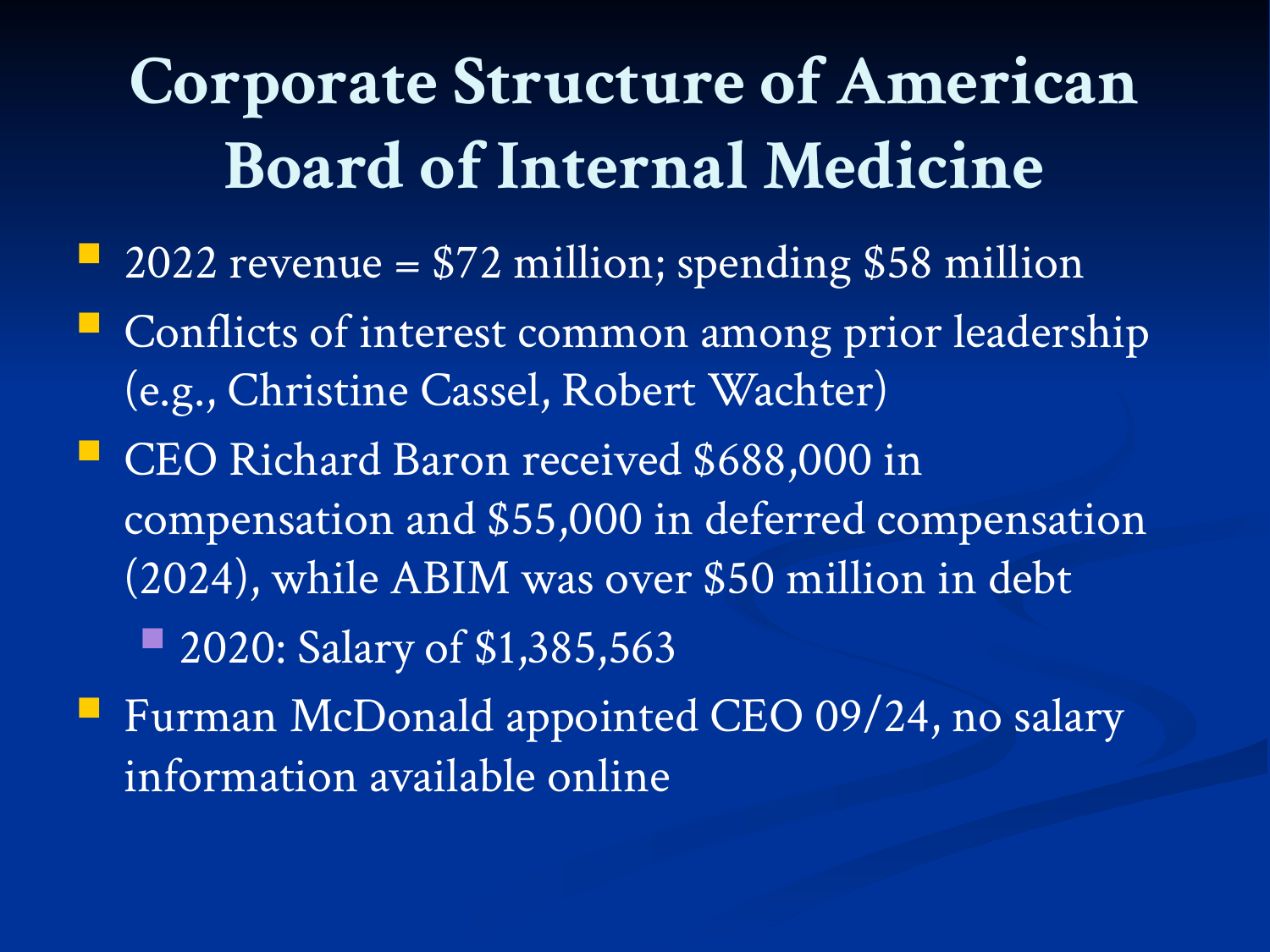

# Corporate Structure of American Board of Internal Medicine
2022 revenue = $72 million; spending $58 million
Conflicts of interest common among prior leadership (e.g., Christine Cassel, Robert Wachter)
CEO Richard Baron received $688,000 in compensation and $55,000 in deferred compensation (2024), while ABIM was over $50 million in debt
2020: Salary of $1,385,563
Furman McDonald appointed CEO 09/24, no salary information available online